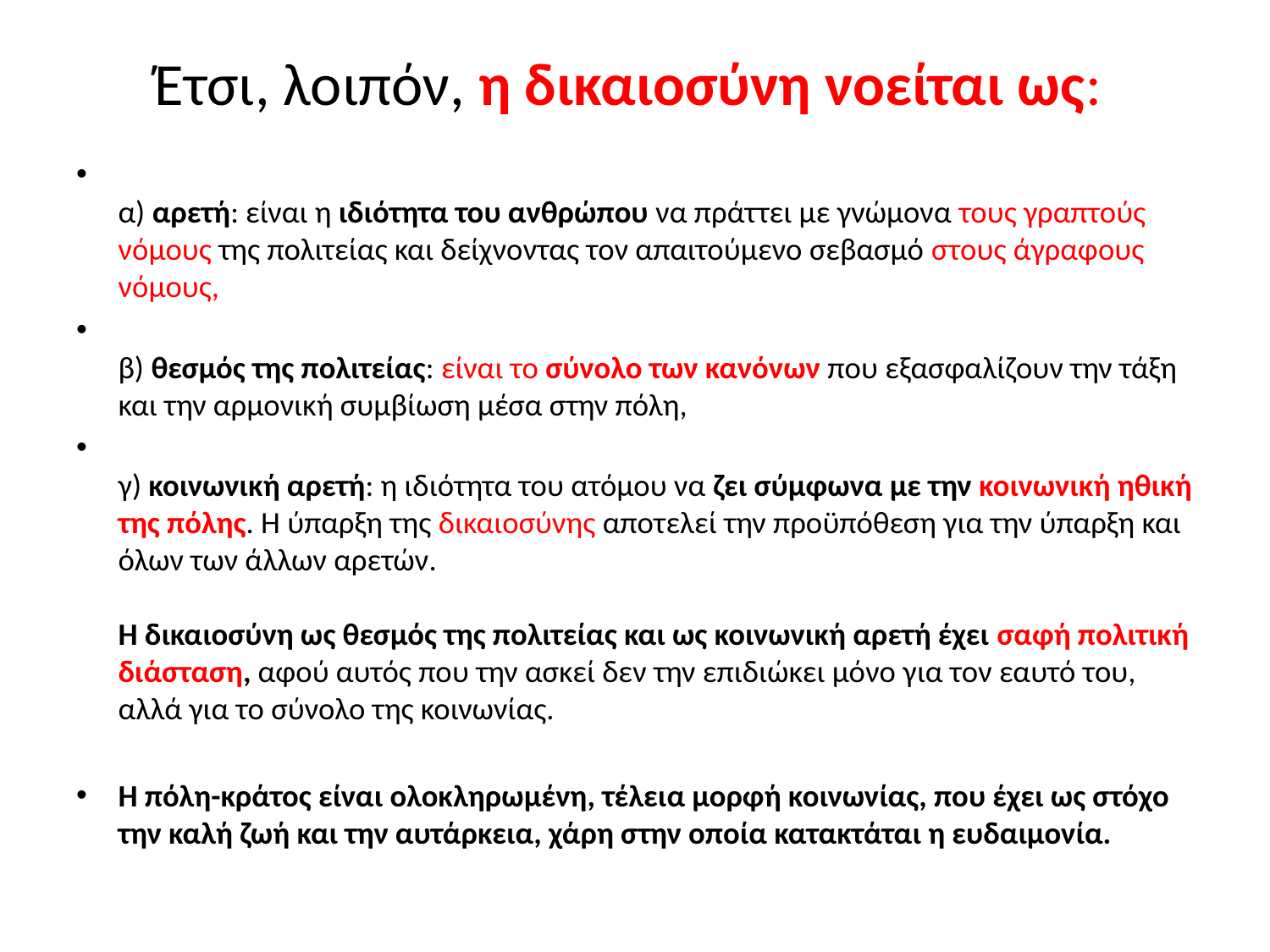

# Έτσι, λοιπόν, η δικαιοσύνη νοείται ως:
α) αρετή: είναι η ιδιότητα του ανθρώπου να πράττει με γνώμονα τους γραπτούς νόμους της πολιτείας και δείχνοντας τον απαιτούμενο σεβασμό στους άγραφους νόμους,
β) θεσμός της πολιτείας: είναι το σύνολο των κανόνων που εξασφαλίζουν την τάξη και την αρμονική συμβίωση μέσα στην πόλη,
γ) κοινωνική αρετή: η ιδιότητα του ατόμου να ζει σύμφωνα με την κοινωνική ηθική της πόλης. Η ύπαρξη της δικαιοσύνης αποτελεί την προϋπόθεση για την ύπαρξη και όλων των άλλων αρετών.
Η δικαιοσύνη ως θεσμός της πολιτείας και ως κοινωνική αρετή έχει σαφή πολιτική διάσταση, αφού αυτός που την ασκεί δεν την επιδιώκει μόνο για τον εαυτό του, αλλά για το σύνολο της κοινωνίας.

Η πόλη-κράτος είναι ολοκληρωμένη, τέλεια μορφή κοινωνίας, που έχει ως στόχο την καλή ζωή και την αυτάρκεια, χάρη στην οποία κατακτάται η ευδαιμονία.